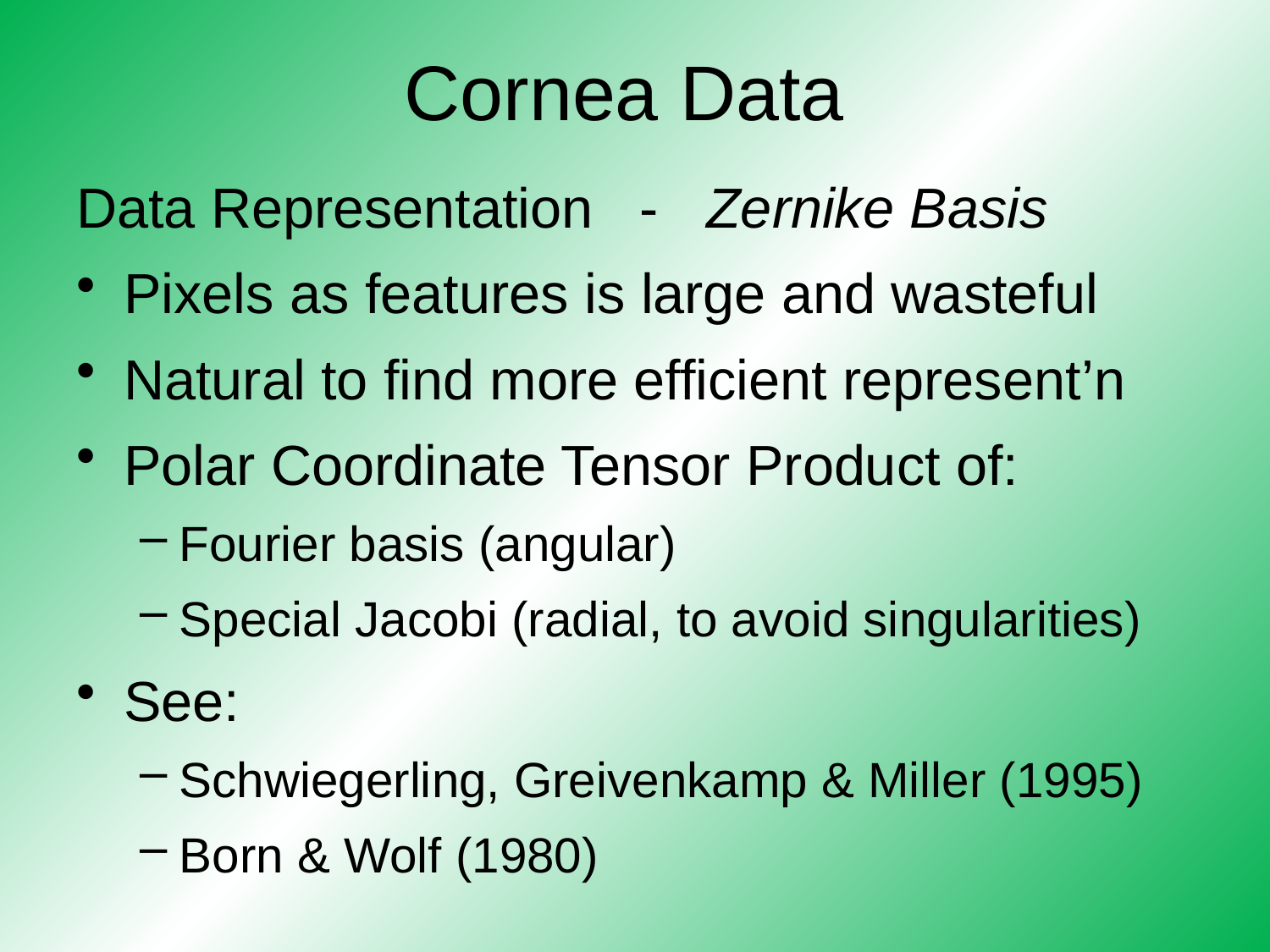

# Cornea Data
Data Representation   -   Zernike Basis
Pixels as features is large and wasteful
Natural to find more efficient represent’n
Polar Coordinate Tensor Product of:
Fourier basis (angular)
Special Jacobi (radial, to avoid singularities)
See:
Schwiegerling, Greivenkamp & Miller (1995)
Born & Wolf (1980)